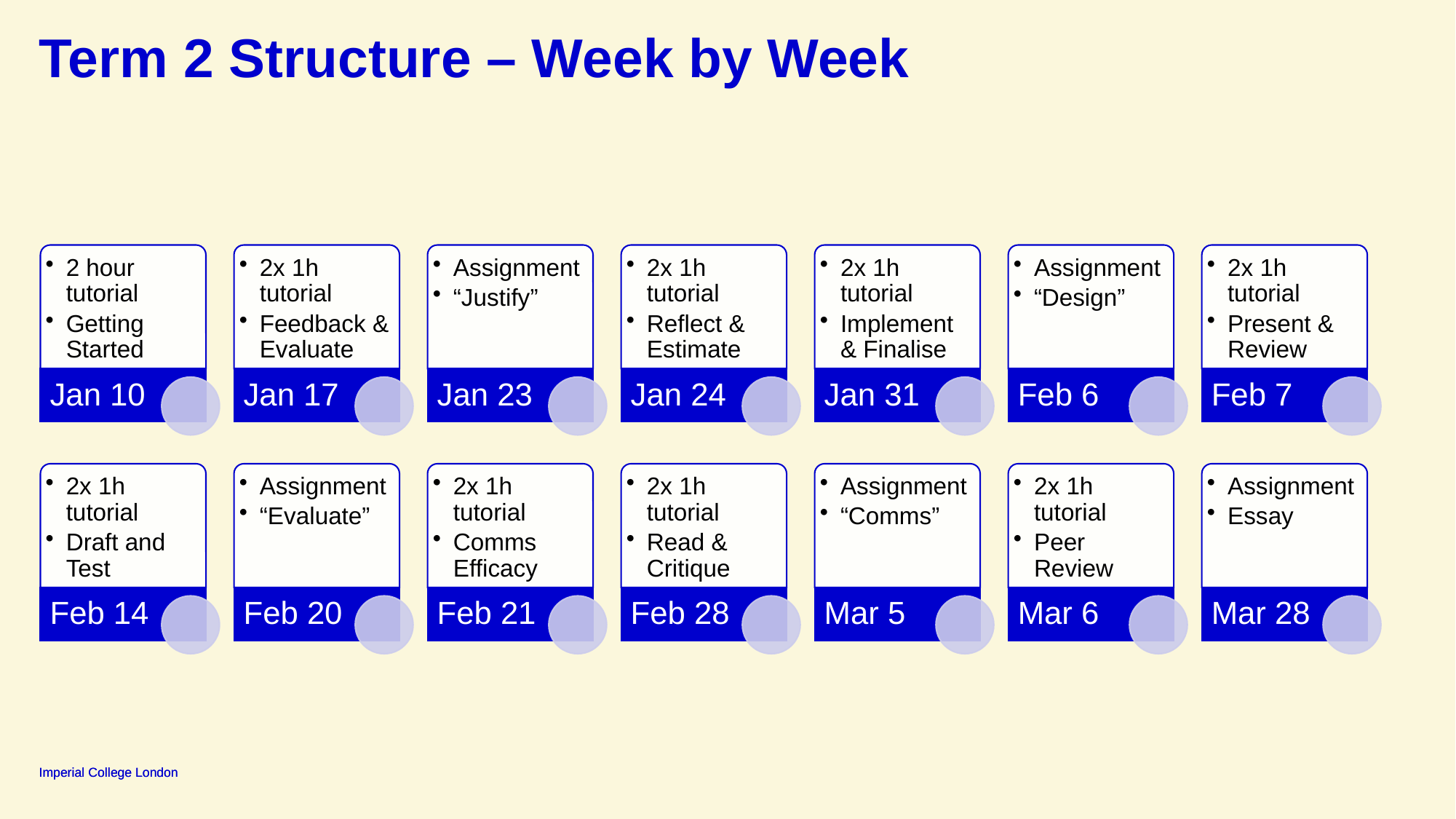

# Term 2 Structure – Week by Week

2 hour tutorial
Getting Started
Jan 10
2x 1h tutorial
Feedback & Evaluate
Jan 17
Assignment
“Justify”
Jan 23
2x 1h tutorial
Reflect & Estimate
Jan 24
2x 1h tutorial
Implement & Finalise
Jan 31
Assignment
“Design”
Feb 6
2x 1h tutorial
Present & Review
Feb 7
2x 1h tutorial
Draft and Test
Feb 14
Assignment
“Evaluate”
Feb 20
2x 1h tutorial
Comms Efficacy
Feb 21
2x 1h tutorial
Read & Critique
Feb 28
Assignment
“Comms”
Mar 5
2x 1h tutorial
Peer Review
Mar 6
Assignment
Essay
Mar 28